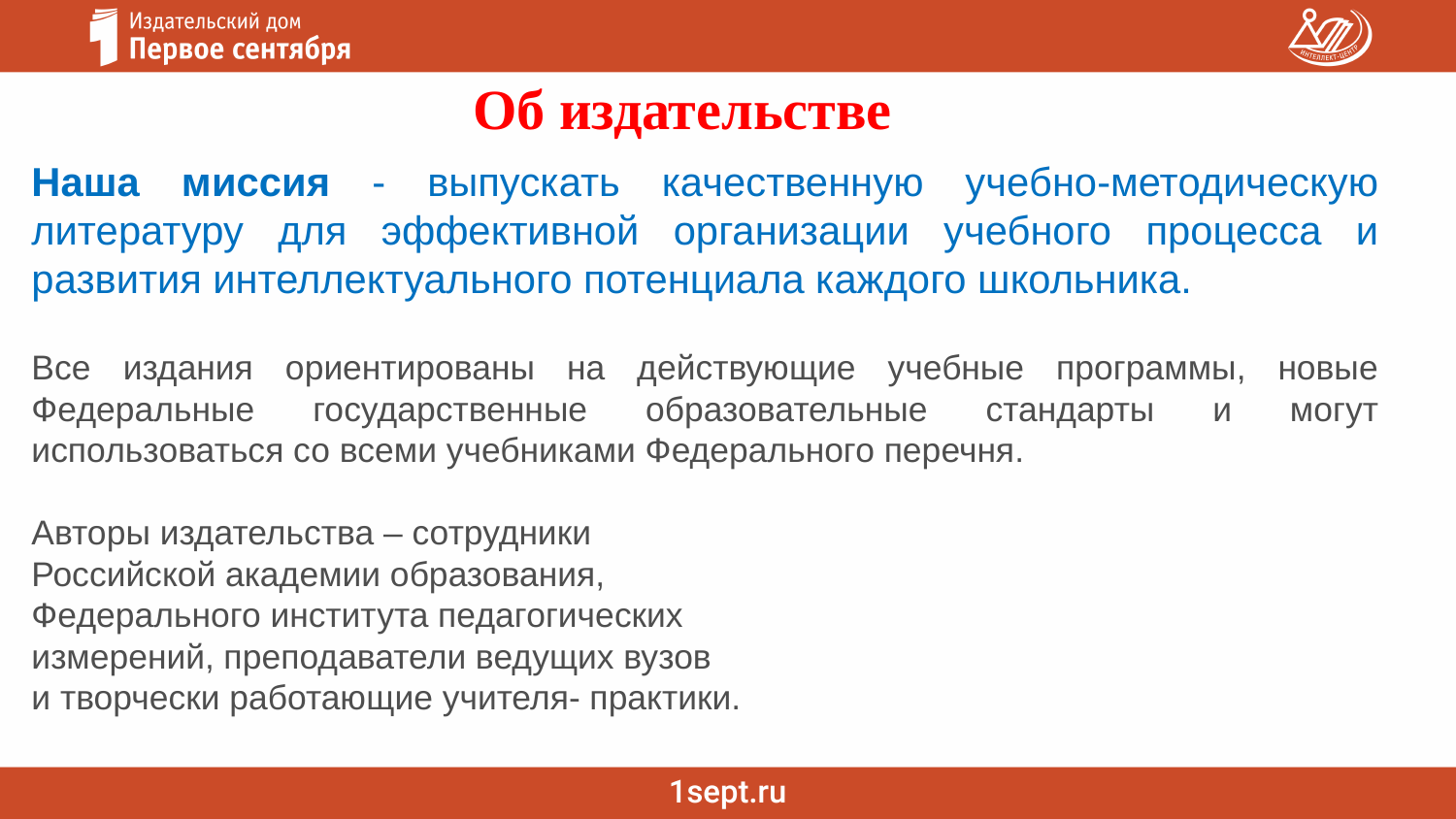

Об издательстве
Наша миссия - выпускать качественную учебно-методическую литературу для эффективной организации учебного процесса и развития интеллектуального потенциала каждого школьника.

Все издания ориентированы на действующие учебные программы, новые Федеральные государственные образовательные стандарты и могут использоваться со всеми учебниками Федерального перечня.

Авторы издательства – сотрудники
Российской академии образования,
Федерального института педагогических
измерений, преподаватели ведущих вузов
и творчески работающие учителя- практики.